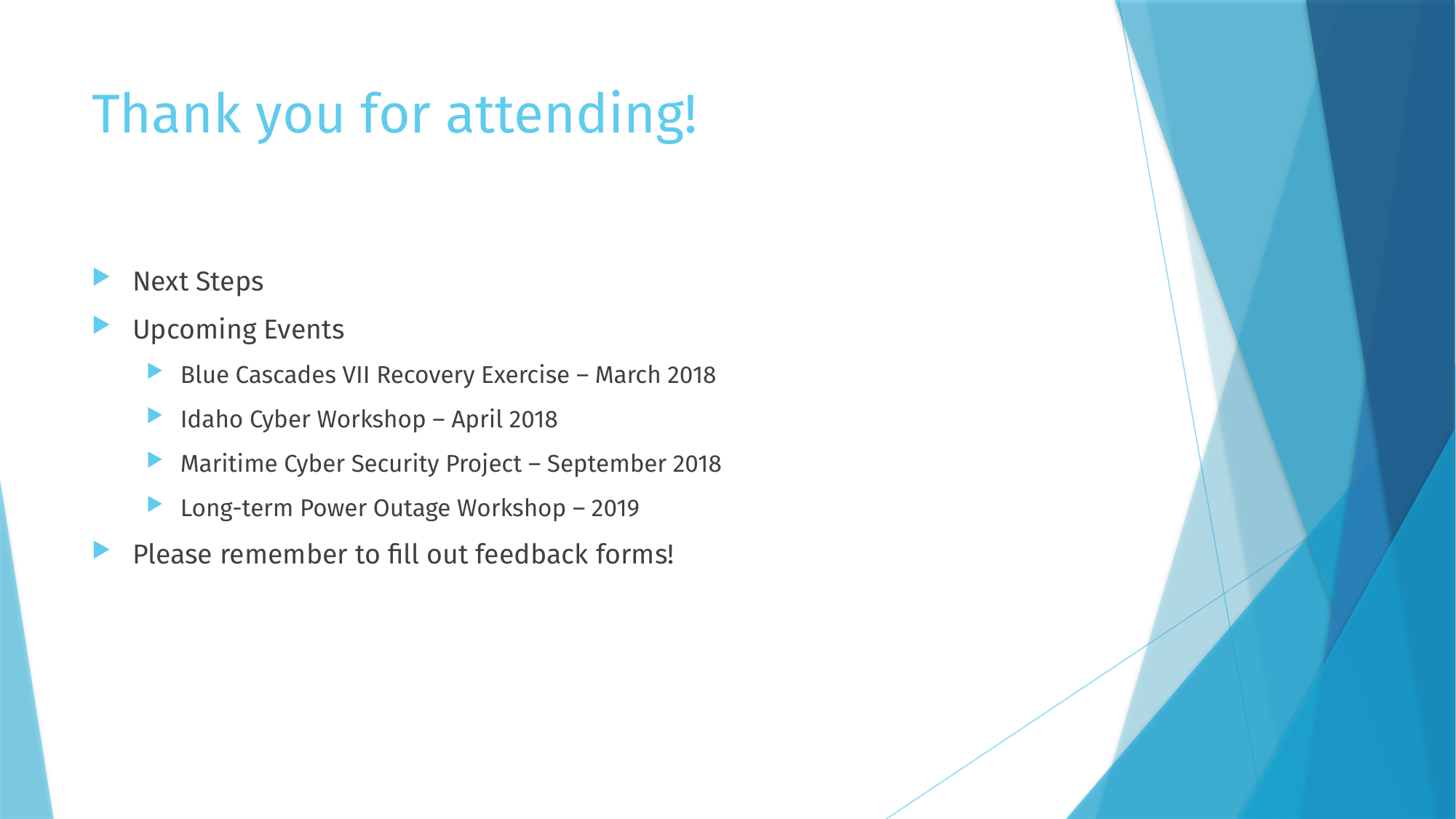

# Thank you for attending!
Next Steps
Upcoming Events
Blue Cascades VII Recovery Exercise – March 2018
Idaho Cyber Workshop – April 2018
Maritime Cyber Security Project – September 2018
Long-term Power Outage Workshop – 2019
Please remember to fill out feedback forms!